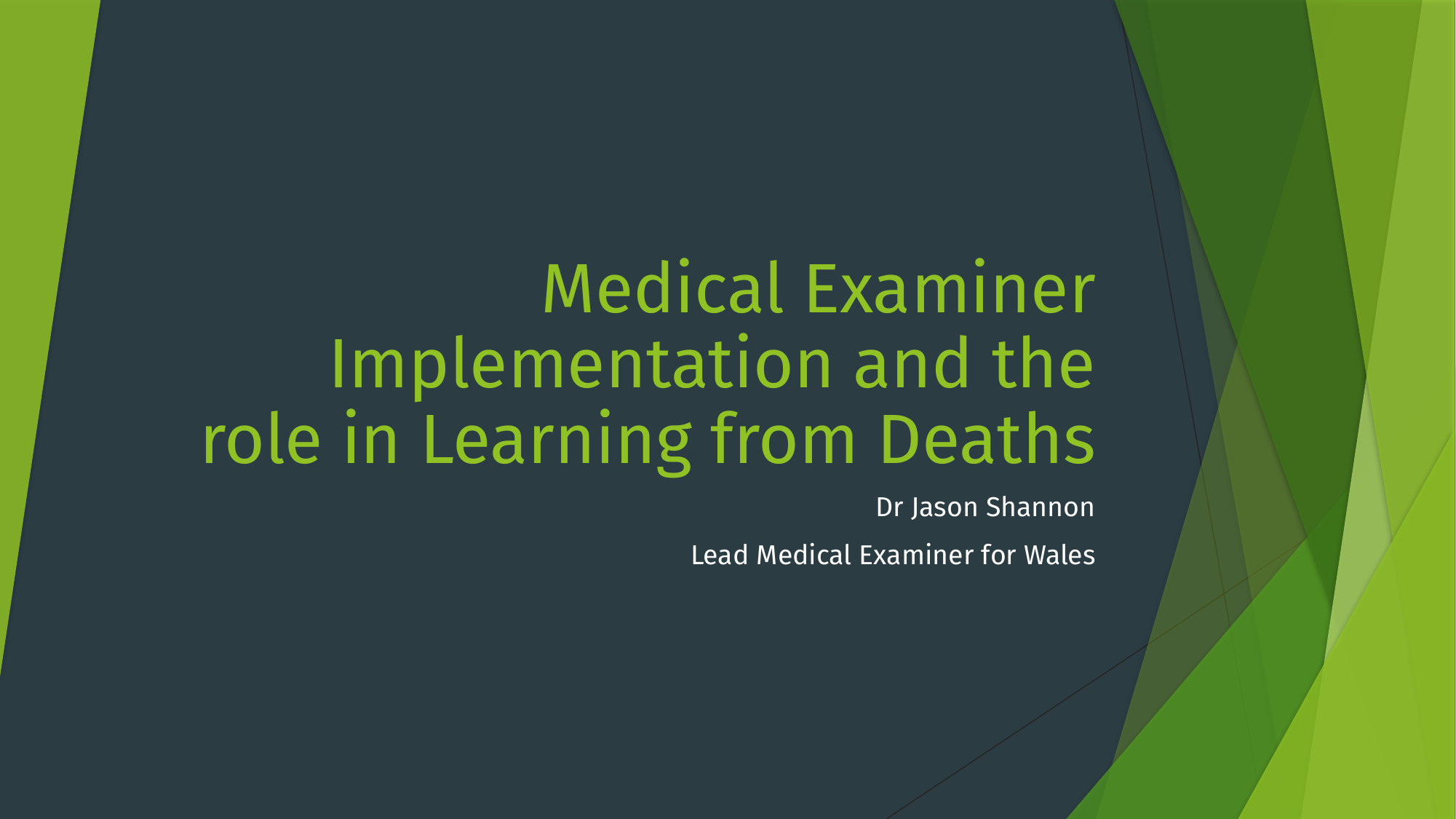

# Medical Examiner Implementation and the role in Learning from Deaths
Dr Jason Shannon
Lead Medical Examiner for Wales